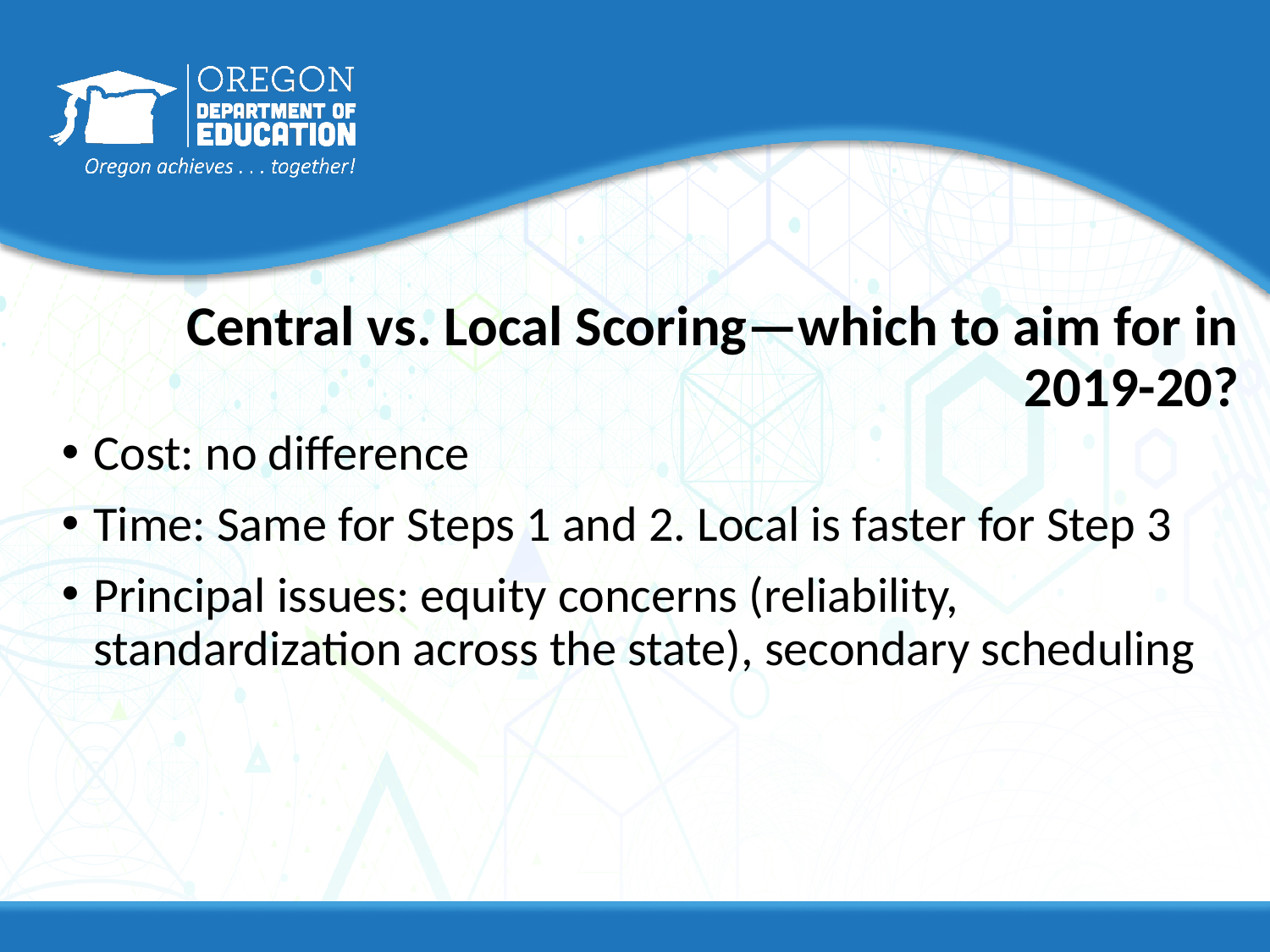

# Central vs. Local Scoring—which to aim for in 2019-20?
Cost: no difference
Time: Same for Steps 1 and 2. Local is faster for Step 3
Principal issues: equity concerns (reliability, standardization across the state), secondary scheduling